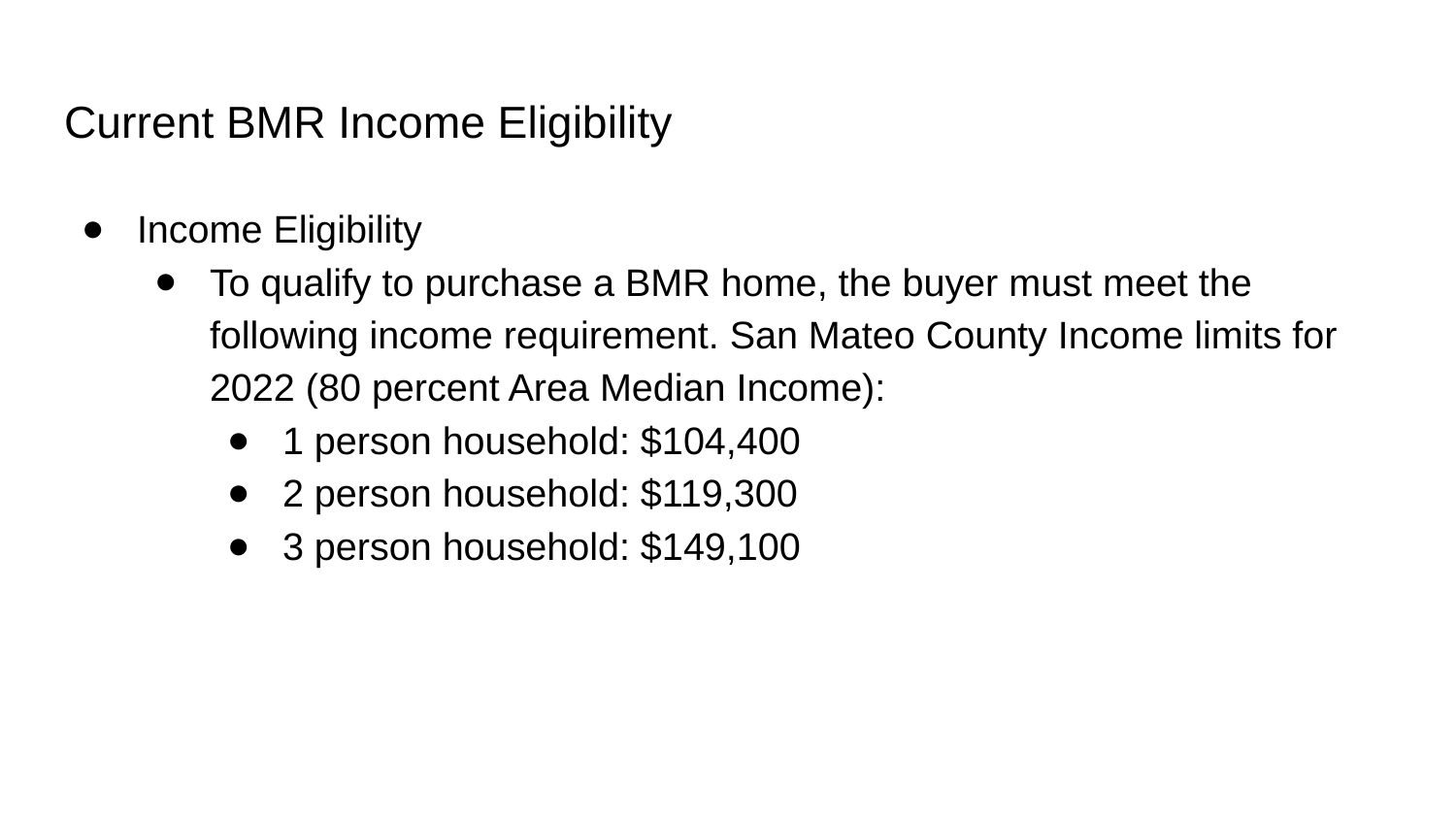

# Current BMR Income Eligibility
Income Eligibility
To qualify to purchase a BMR home, the buyer must meet the following income requirement. San Mateo County Income limits for 2022 (80 percent Area Median Income):
1 person household: $104,400
2 person household: $119,300
3 person household: $149,100